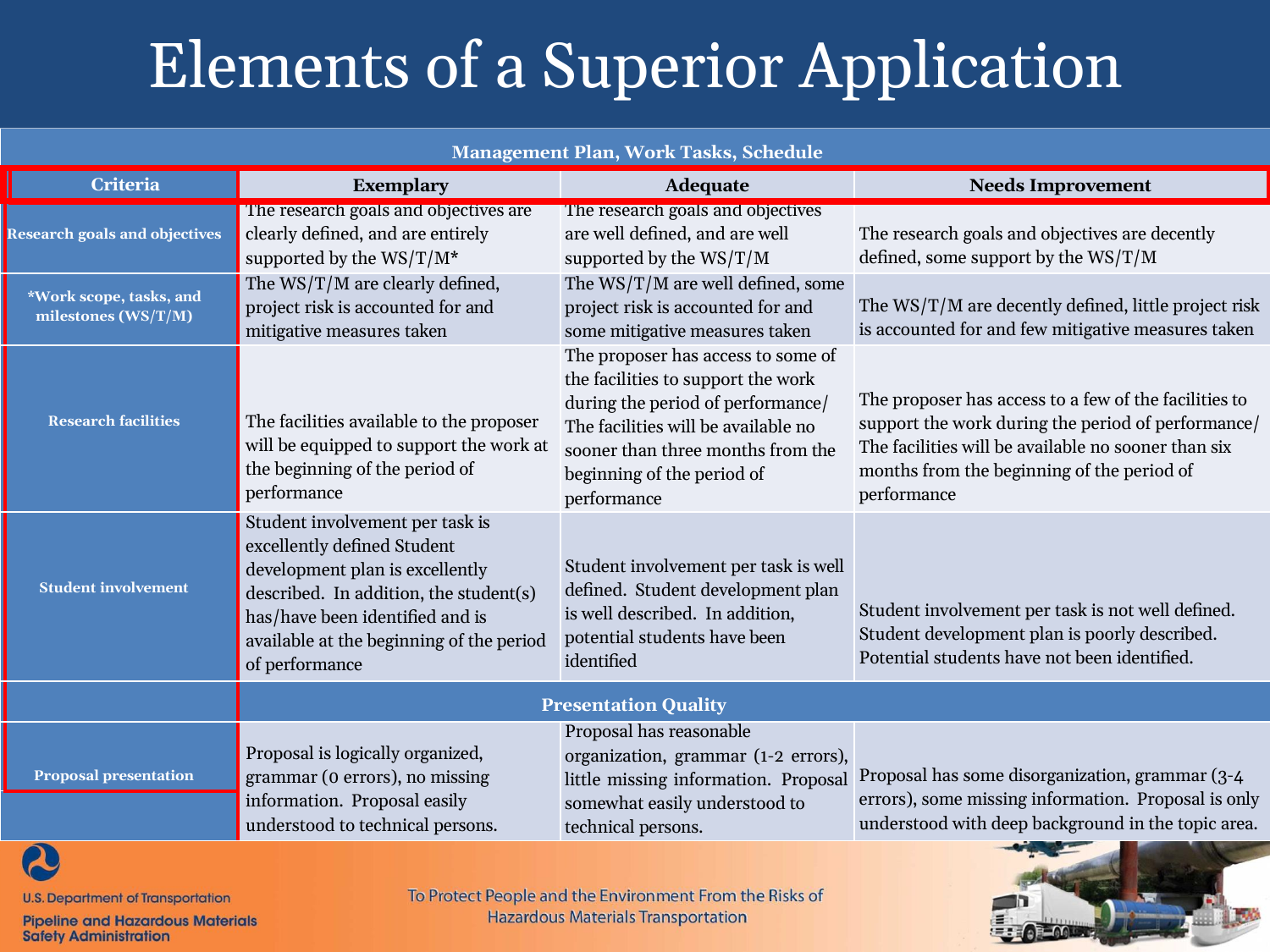

Elements of a Superior Application
| Management Plan, Work Tasks, Schedule |  |  |  |  |  |  |
| --- | --- | --- | --- | --- | --- | --- |
|  |  | Criteria | Exemplary | Adequate | Needs Improvement |  |
|  | Research goals and objectives |  | The research goals and objectives are clearly defined, and are entirely supported by the WS/T/M\* | The research goals and objectives are well defined, and are well supported by the WS/T/M | The research goals and objectives are decently defined, some support by the WS/T/M |  |
|  | \*Work scope, tasks, and milestones (WS/T/M) |  | The WS/T/M are clearly defined, project risk is accounted for and mitigative measures taken | The WS/T/M are well defined, some project risk is accounted for and some mitigative measures taken | The WS/T/M are decently defined, little project risk is accounted for and few mitigative measures taken |  |
|  | Research facilities |  | The facilities available to the proposer will be equipped to support the work at the beginning of the period of performance | The proposer has access to some of the facilities to support the work during the period of performance/ The facilities will be available no sooner than three months from the beginning of the period of performance | The proposer has access to a few of the facilities to support the work during the period of performance/ The facilities will be available no sooner than six months from the beginning of the period of performance |  |
|  | Student involvement |  | Student involvement per task is excellently defined Student development plan is excellently described. In addition, the student(s) has/have been identified and is available at the beginning of the period of performance | Student involvement per task is well defined. Student development plan is well described. In addition, potential students have been identified | Student involvement per task is not well defined. Student development plan is poorly described. Potential students have not been identified. |  |
|  |  |  | Presentation Quality |  |  |  |
|  | Proposal presentation |  | Proposal is logically organized, grammar (0 errors), no missing information. Proposal easily understood to technical persons. | Proposal has reasonable organization, grammar (1-2 errors), little missing information. Proposal somewhat easily understood to technical persons. | Proposal has some disorganization, grammar (3-4 errors), some missing information. Proposal is only understood with deep background in the topic area. |  |
|  |  |  |  |  |  |  |